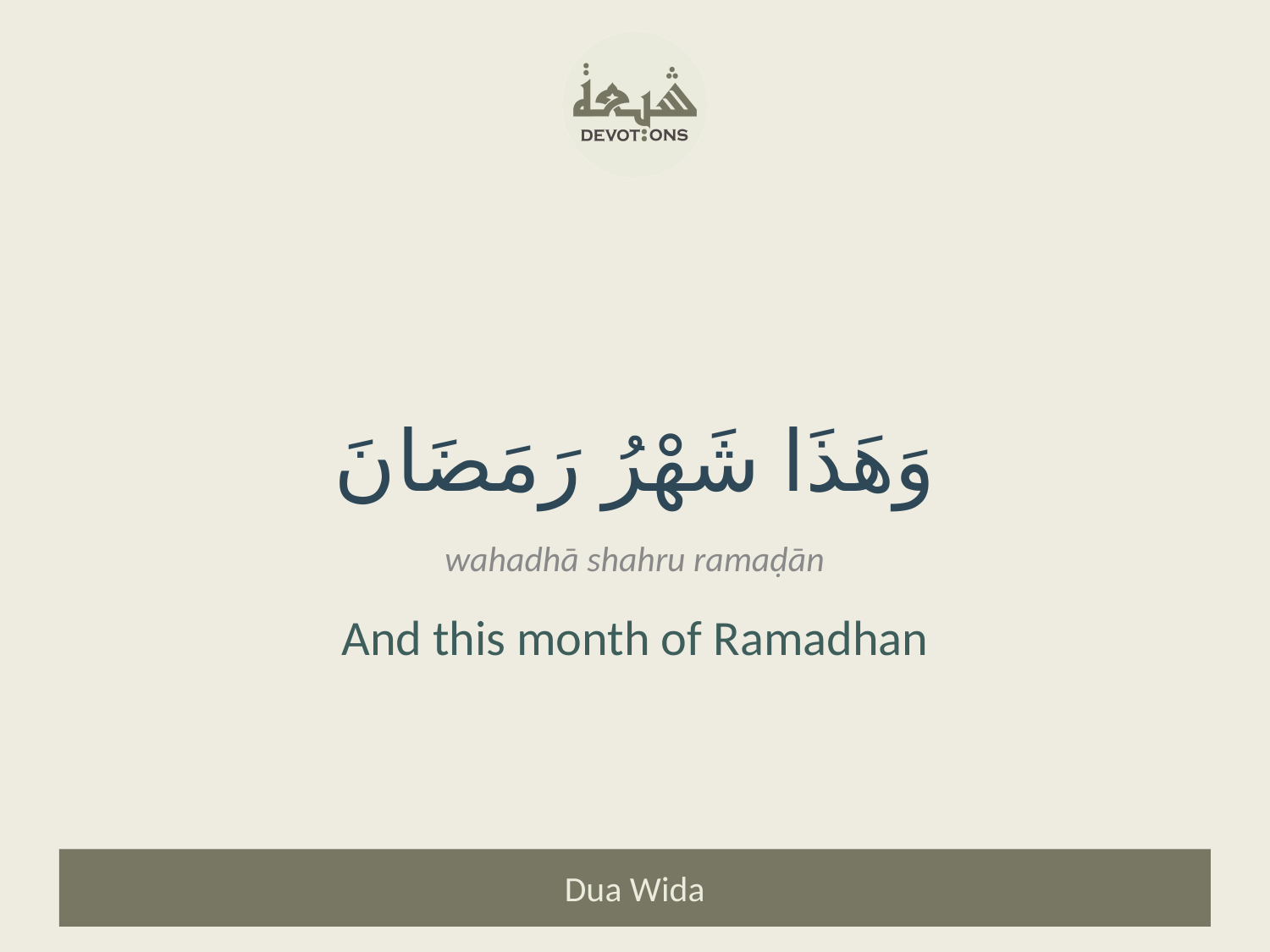

وَهَذَا شَهْرُ رَمَضَانَ
wahadhā shahru ramaḍān
And this month of Ramadhan
Dua Wida